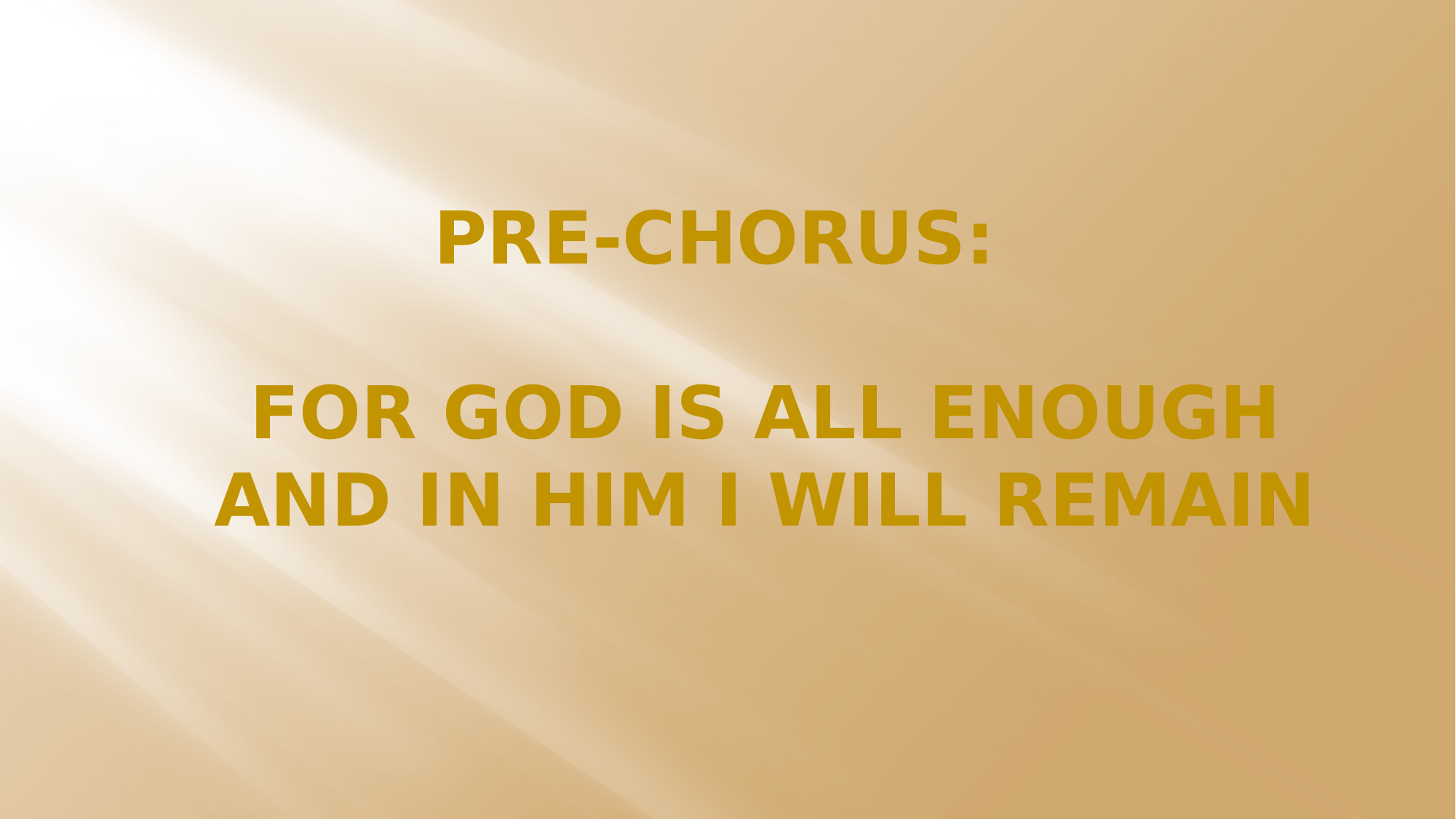

# PRE-CHORUS: For God is all enough And in Him I will remain